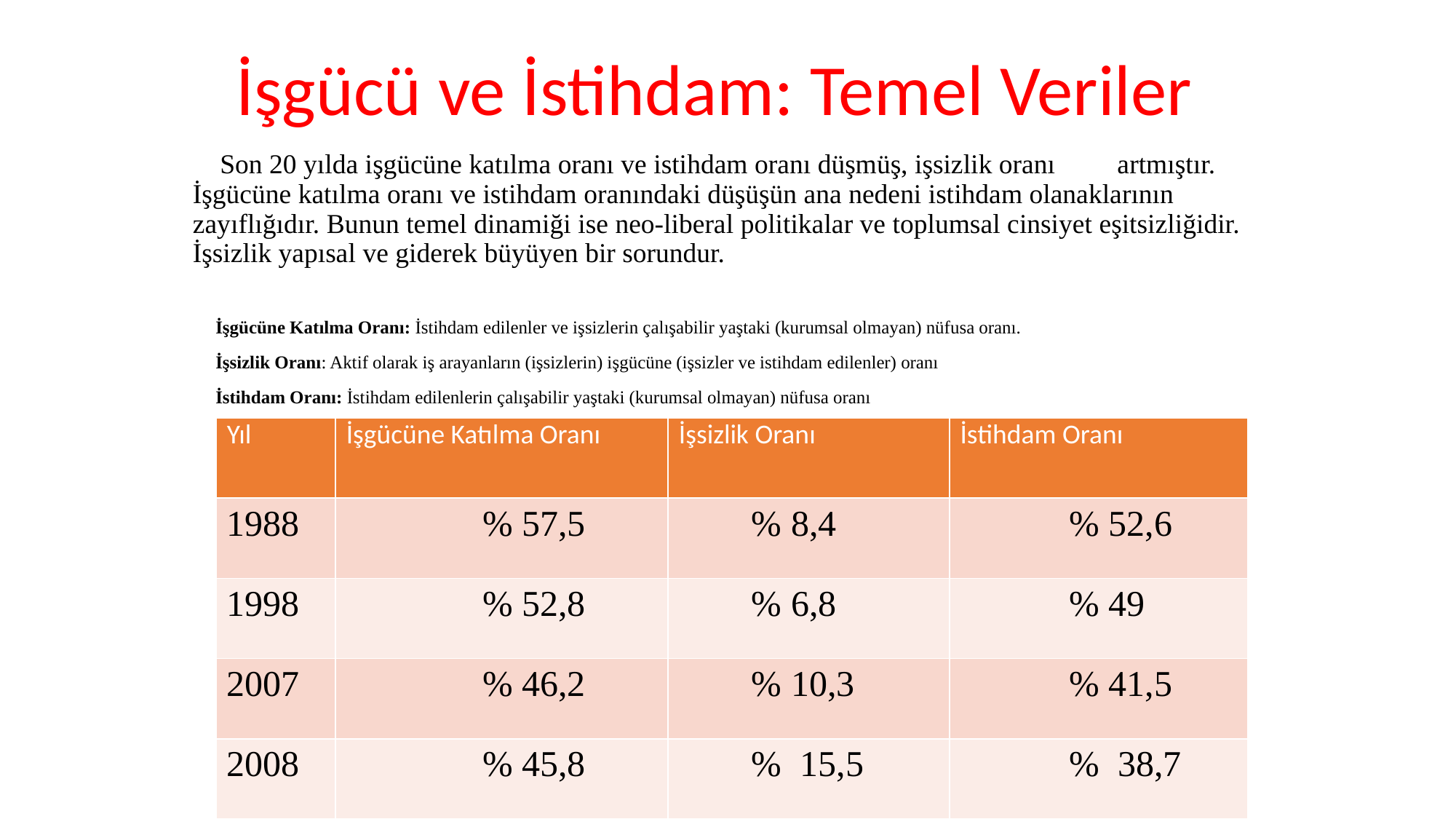

# İşgücü ve İstihdam: Temel Veriler
      Son 20 yılda işgücüne katılma oranı ve istihdam oranı düşmüş, işsizlik oranı         artmıştır. İşgücüne katılma oranı ve istihdam oranındaki düşüşün ana nedeni istihdam olanaklarının zayıflığıdır. Bunun temel dinamiği ise neo-liberal politikalar ve toplumsal cinsiyet eşitsizliğidir. İşsizlik yapısal ve giderek büyüyen bir sorundur.

     İşgücüne Katılma Oranı: İstihdam edilenler ve işsizlerin çalışabilir yaştaki (kurumsal olmayan) nüfusa oranı.
     İşsizlik Oranı: Aktif olarak iş arayanların (işsizlerin) işgücüne (işsizler ve istihdam edilenler) oranı
     İstihdam Oranı: İstihdam edilenlerin çalışabilir yaştaki (kurumsal olmayan) nüfusa oranı

| Yıl | İşgücüne Katılma Oranı | İşsizlik Oranı | İstihdam Oranı |
| --- | --- | --- | --- |
| 1988 | % 57,5 | % 8,4 | % 52,6 |
| 1998 | % 52,8 | % 6,8 | % 49 |
| 2007 | % 46,2 | % 10,3 | % 41,5 |
| 2008 | % 45,8 | % 15,5 | % 38,7 |